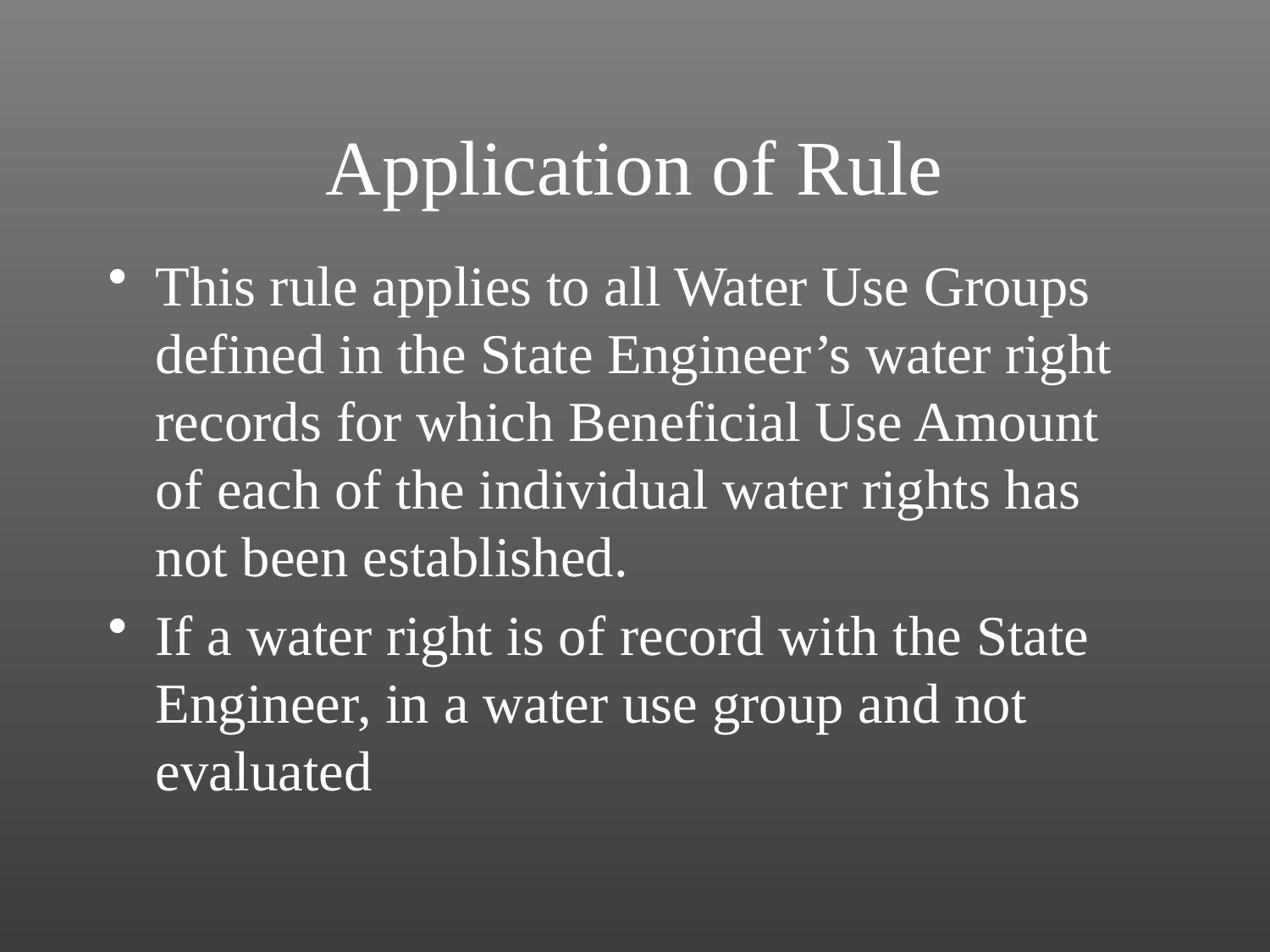

# Application of Rule
This rule applies to all Water Use Groups defined in the State Engineer’s water right records for which Beneficial Use Amount of each of the individual water rights has not been established.
If a water right is of record with the State Engineer, in a water use group and not evaluated